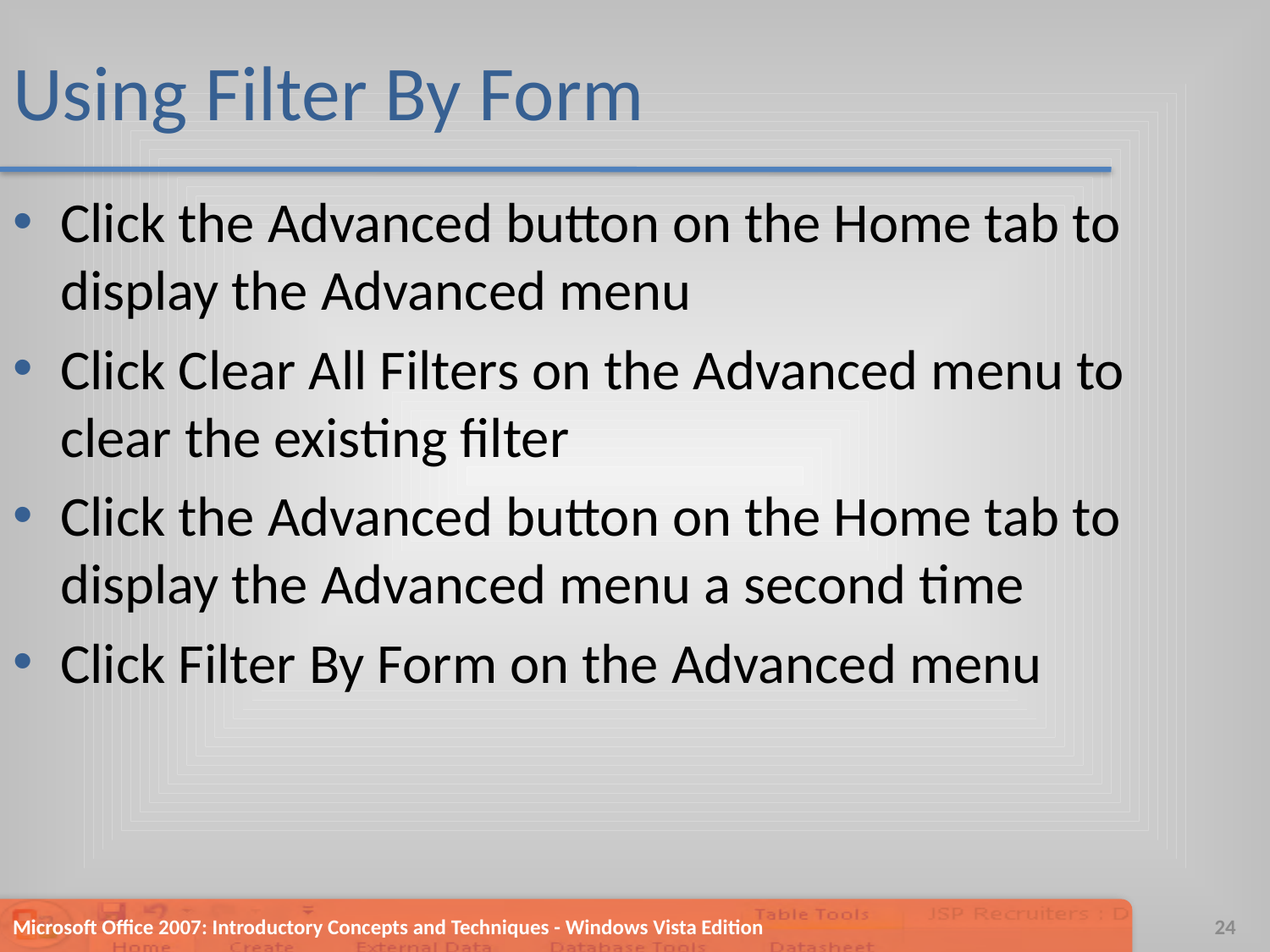

# Using Filter By Form
Click the Advanced button on the Home tab to display the Advanced menu
Click Clear All Filters on the Advanced menu to clear the existing filter
Click the Advanced button on the Home tab to display the Advanced menu a second time
Click Filter By Form on the Advanced menu
Microsoft Office 2007: Introductory Concepts and Techniques - Windows Vista Edition
24